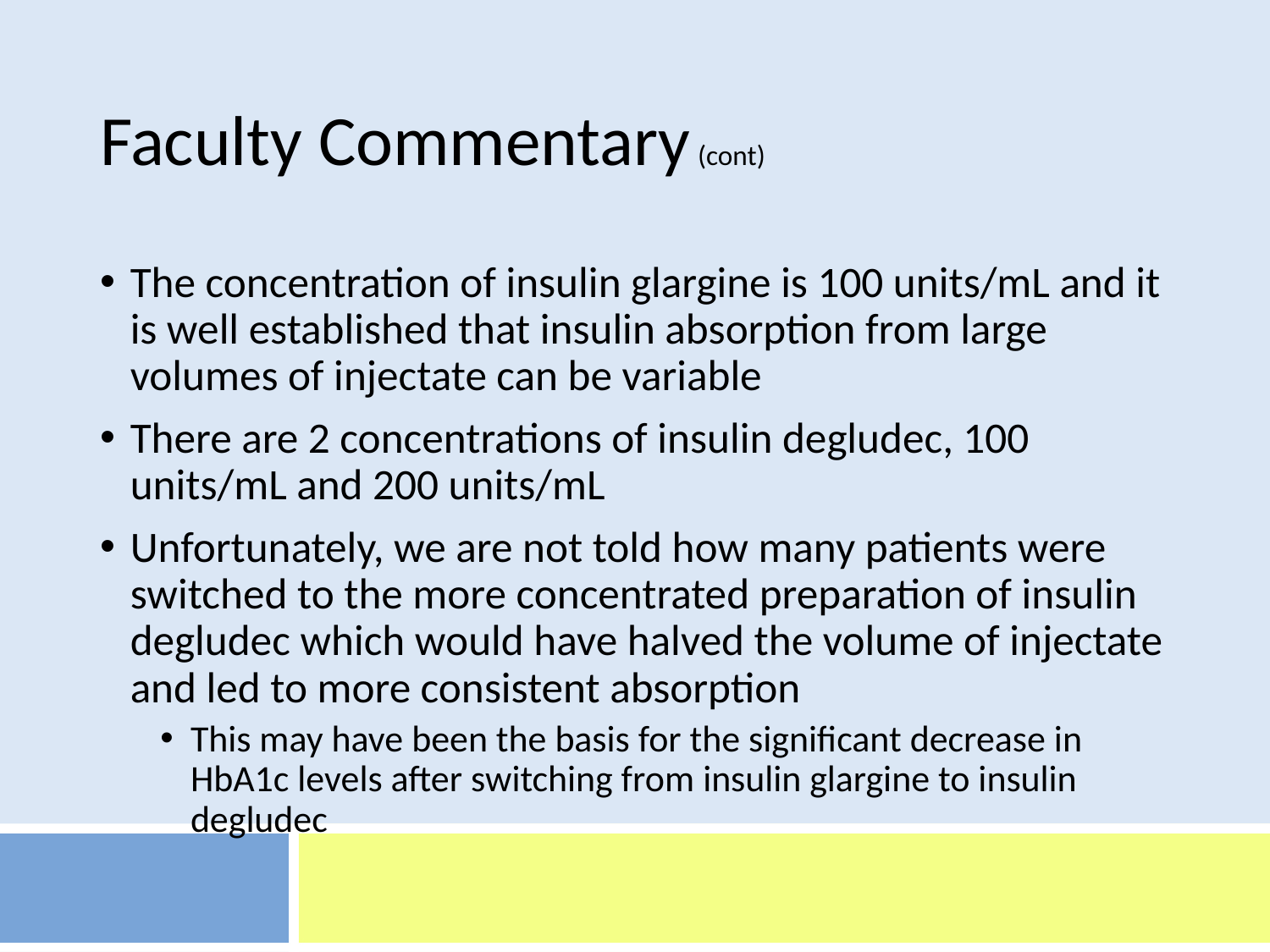

# Faculty Commentary (cont)
The concentration of insulin glargine is 100 units/mL and it is well established that insulin absorption from large volumes of injectate can be variable
There are 2 concentrations of insulin degludec, 100 units/mL and 200 units/mL
Unfortunately, we are not told how many patients were switched to the more concentrated preparation of insulin degludec which would have halved the volume of injectate and led to more consistent absorption
This may have been the basis for the significant decrease in HbA1c levels after switching from insulin glargine to insulin degludec